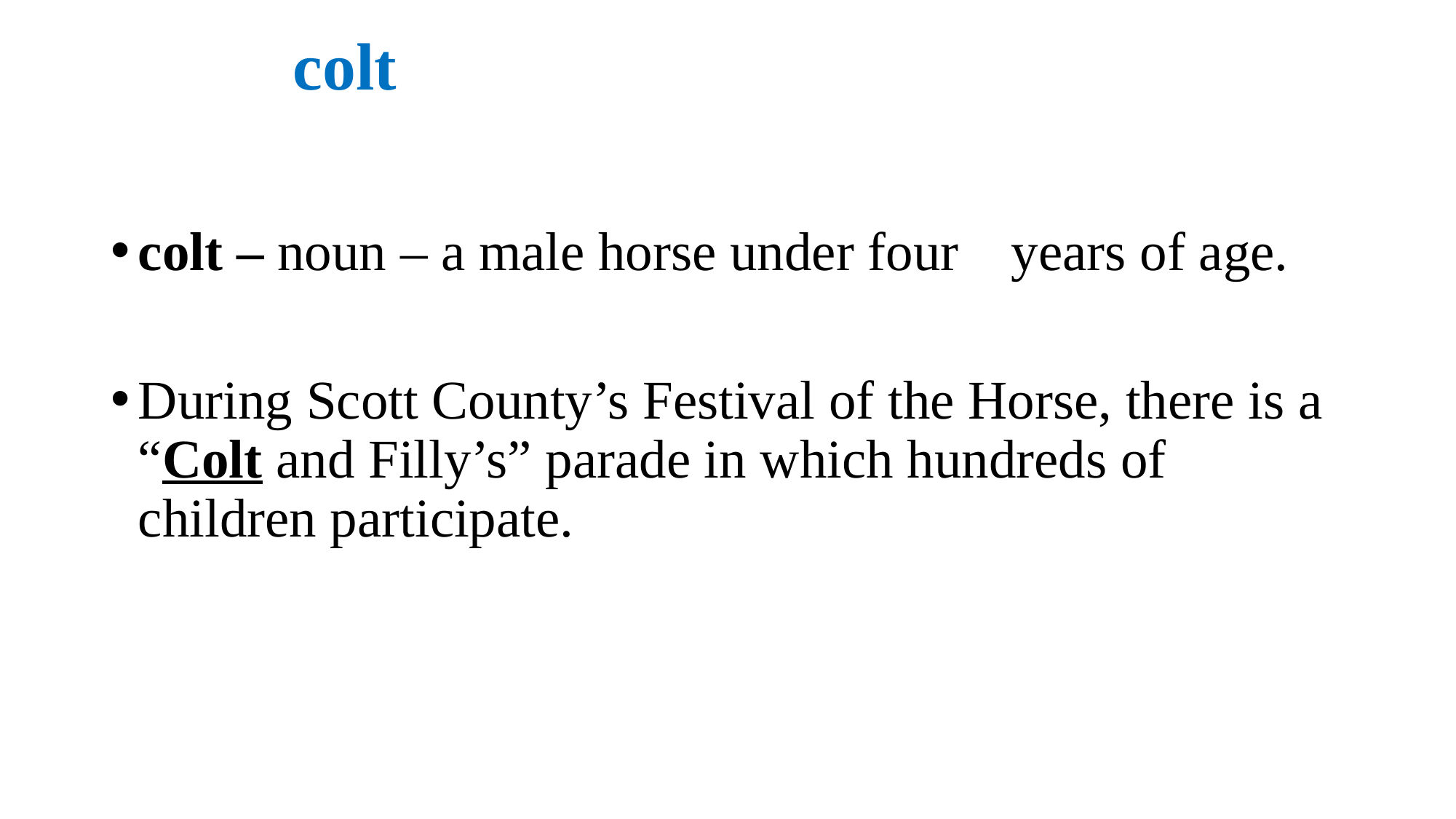

# colt
colt – noun – a male horse under four 	years of age.

During Scott County’s Festival of the Horse, there is a “Colt and Filly’s” parade in which hundreds of children participate.